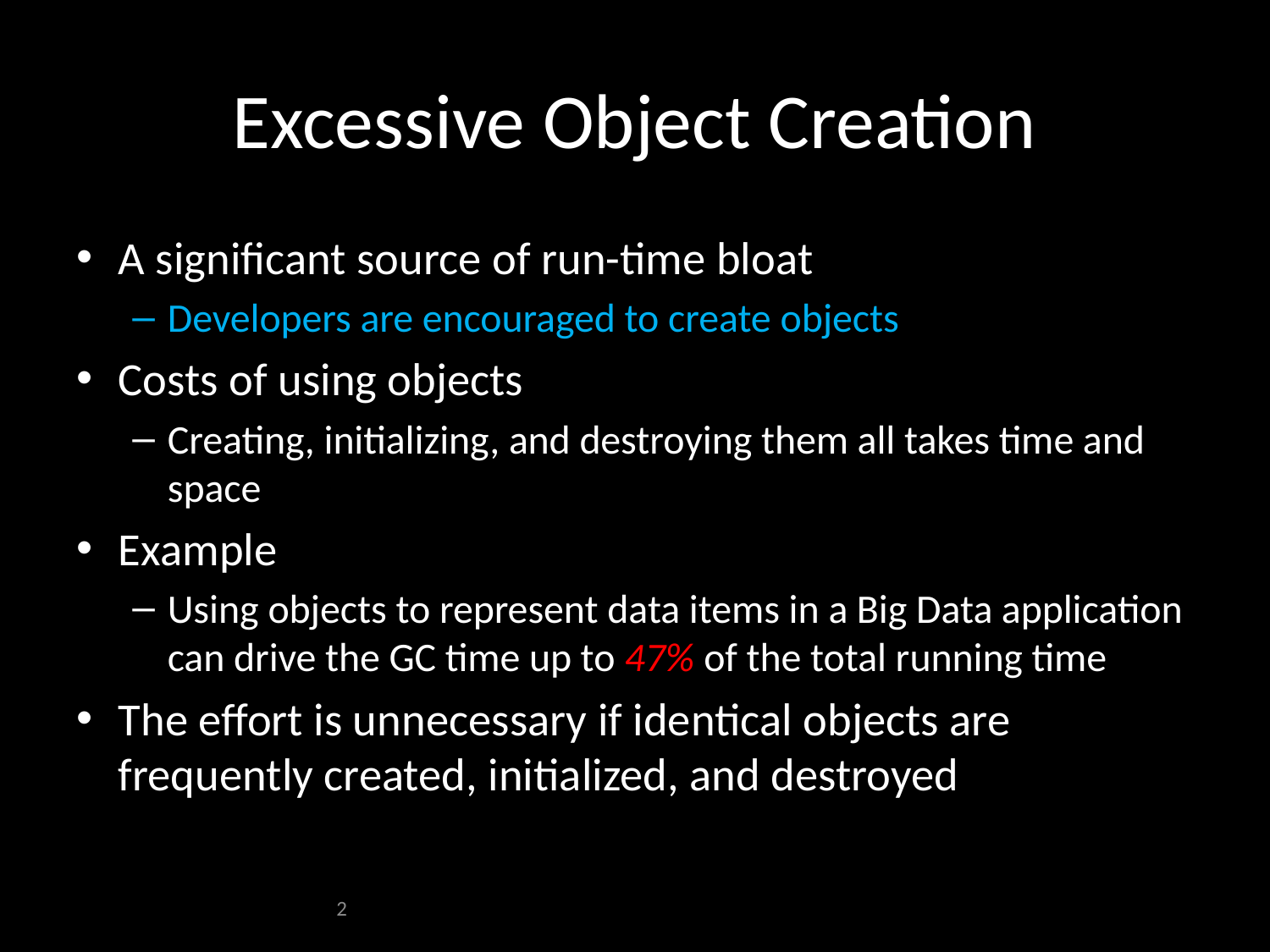

# Excessive Object Creation
A significant source of run-time bloat
Developers are encouraged to create objects
Costs of using objects
Creating, initializing, and destroying them all takes time and space
Example
Using objects to represent data items in a Big Data application can drive the GC time up to 47% of the total running time
The effort is unnecessary if identical objects are frequently created, initialized, and destroyed

2